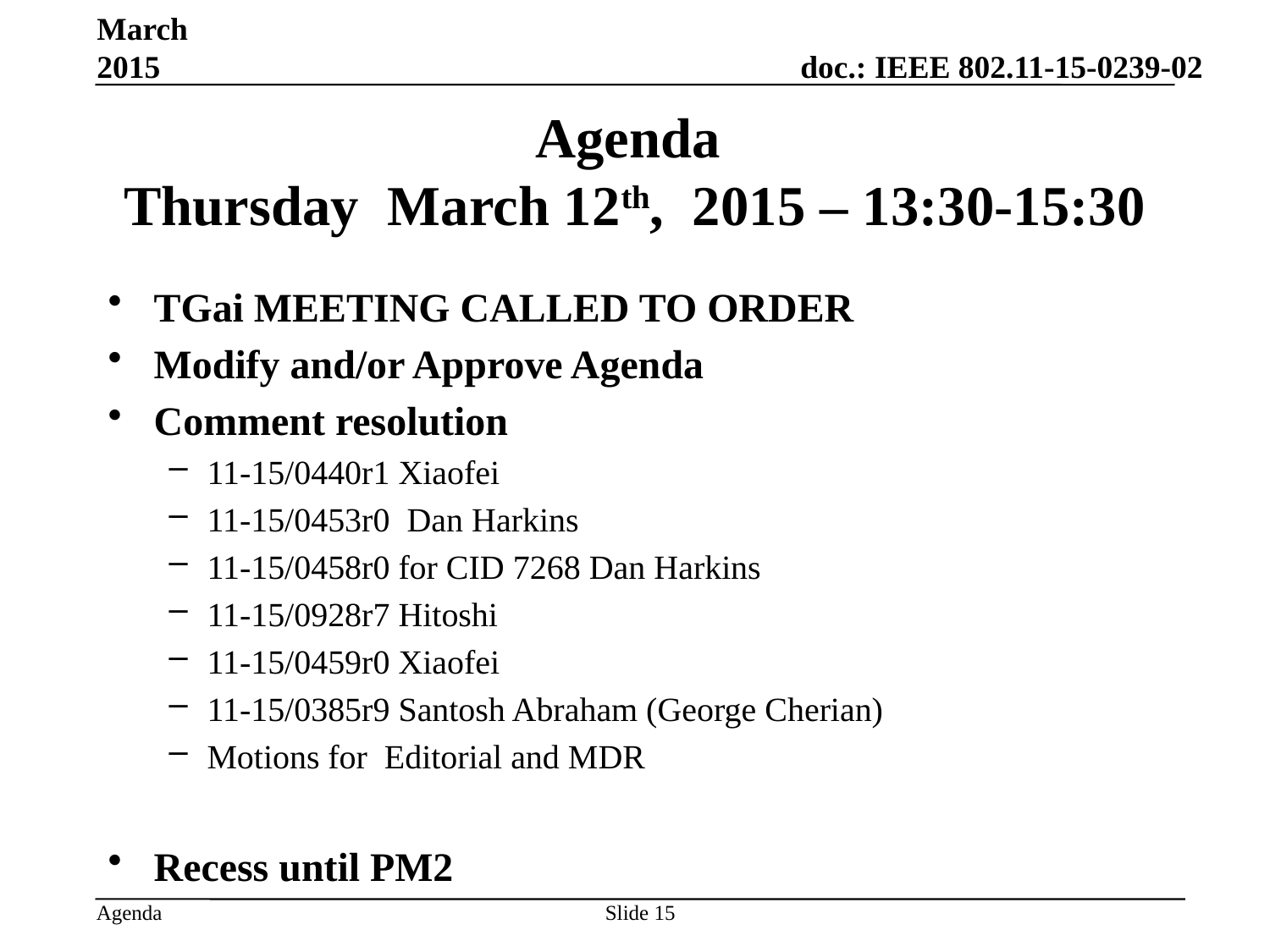

March 2015
# Agenda Thursday  March 12th,  2015 – 13:30-15:30
TGai MEETING CALLED TO ORDER
Modify and/or Approve Agenda
Comment resolution
11-15/0440r1 Xiaofei
11-15/0453r0  Dan Harkins
11-15/0458r0 for CID 7268 Dan Harkins
11-15/0928r7 Hitoshi
11-15/0459r0 Xiaofei
11-15/0385r9 Santosh Abraham (George Cherian)
Motions for  Editorial and MDR

Recess until PM2
Slide 15